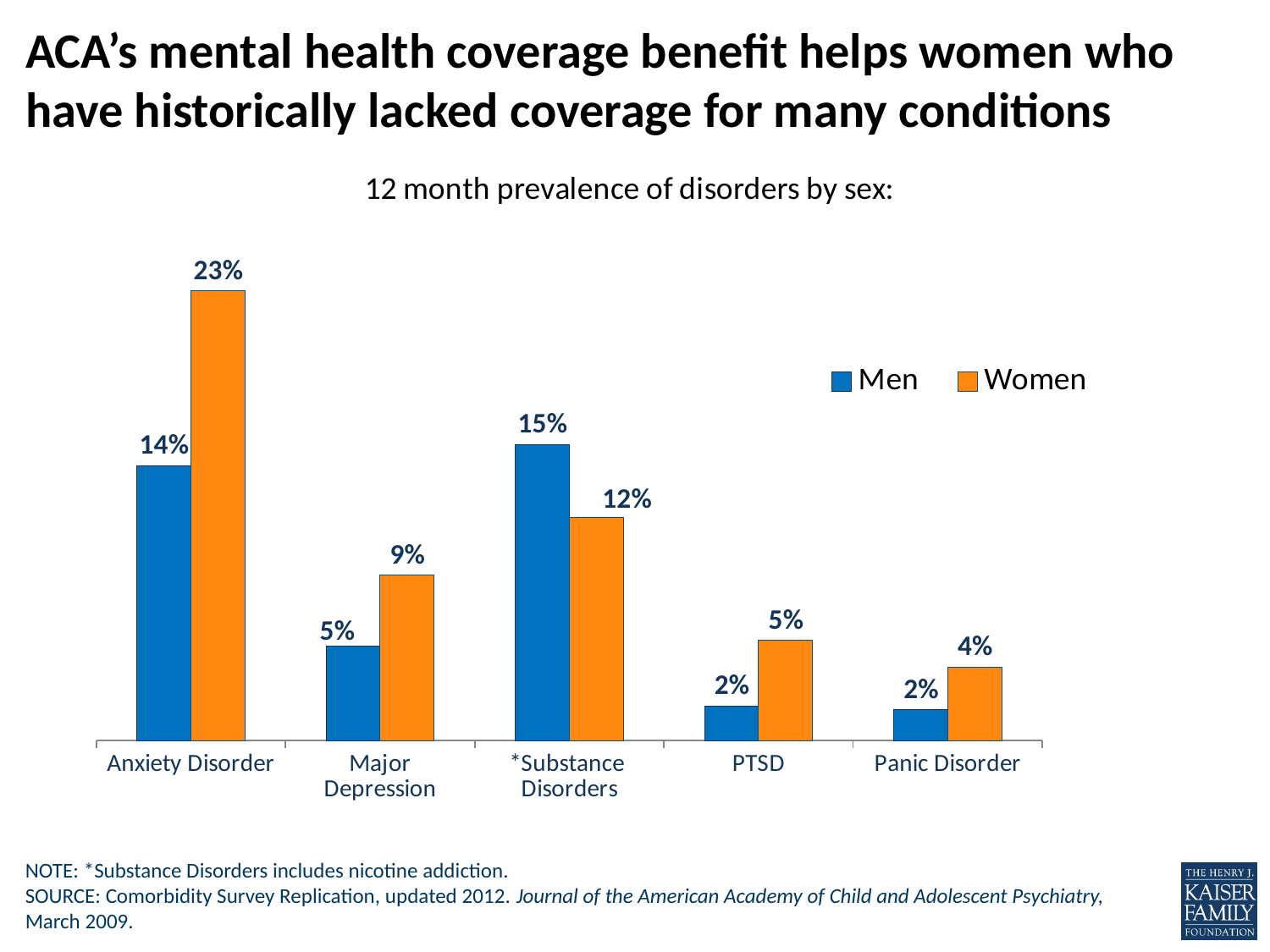

# ACA’s mental health coverage benefit helps women who have historically lacked coverage for many conditions

### Chart

| Category | Men | Women |
|---|---|---|
| Anxiety Disorder | 0.14300000000000004 | 0.234 |
| Major Depression | 0.04900000000000003 | 0.08600000000000002 |
| *Substance  Disorders | 0.15400000000000008 | 0.11600000000000002 |
| PTSD | 0.018 | 0.052 |
| Panic Disorder | 0.01600000000000001 | 0.038 |
NOTE: *Substance Disorders includes nicotine addiction.
SOURCE: Comorbidity Survey Replication, updated 2012. Journal of the American Academy of Child and Adolescent Psychiatry, March 2009.